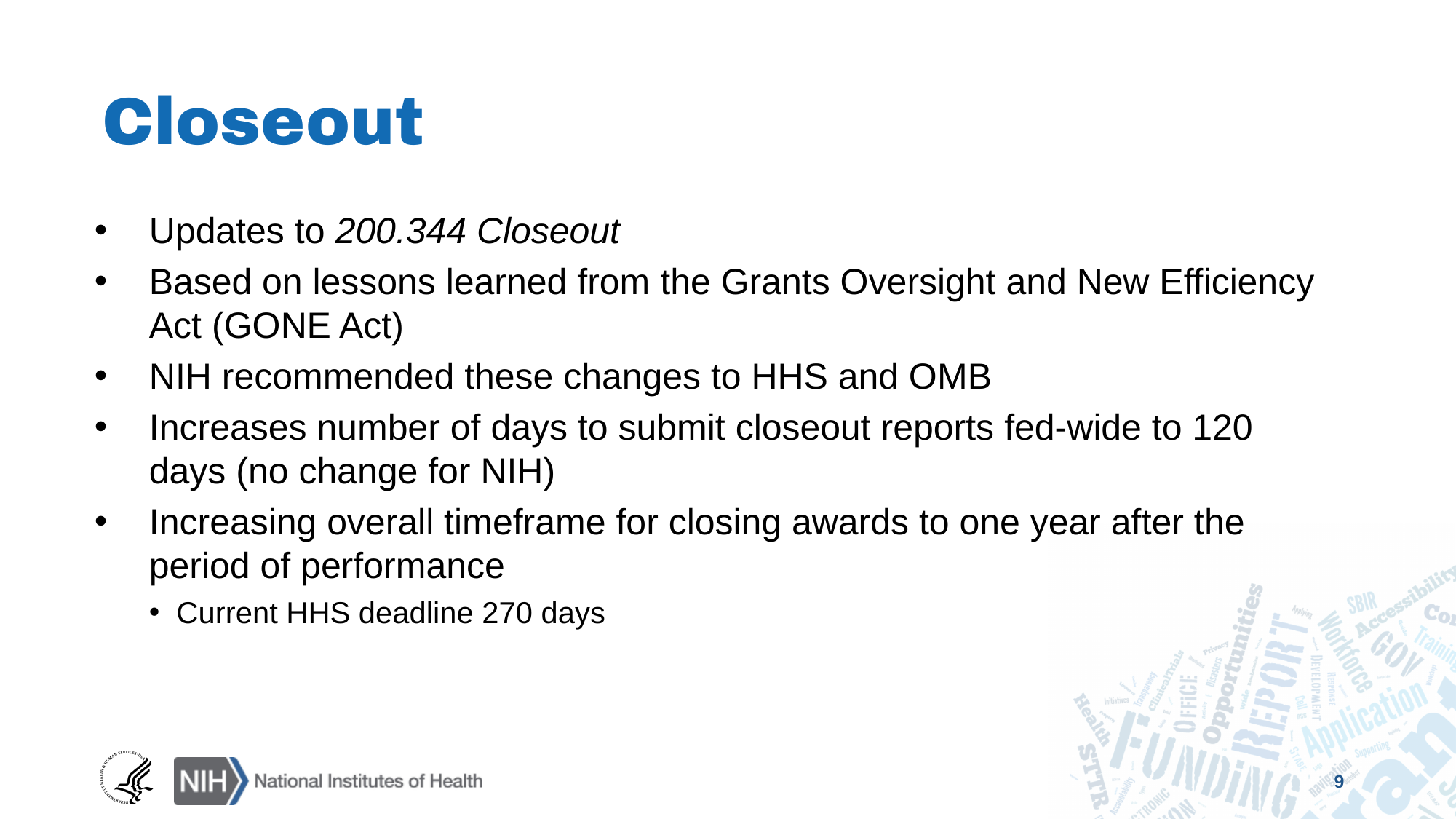

# Closeout
Updates to 200.344 Closeout
Based on lessons learned from the Grants Oversight and New Efficiency Act (GONE Act)
NIH recommended these changes to HHS and OMB
Increases number of days to submit closeout reports fed-wide to 120 days (no change for NIH)
Increasing overall timeframe for closing awards to one year after the period of performance
Current HHS deadline 270 days
9